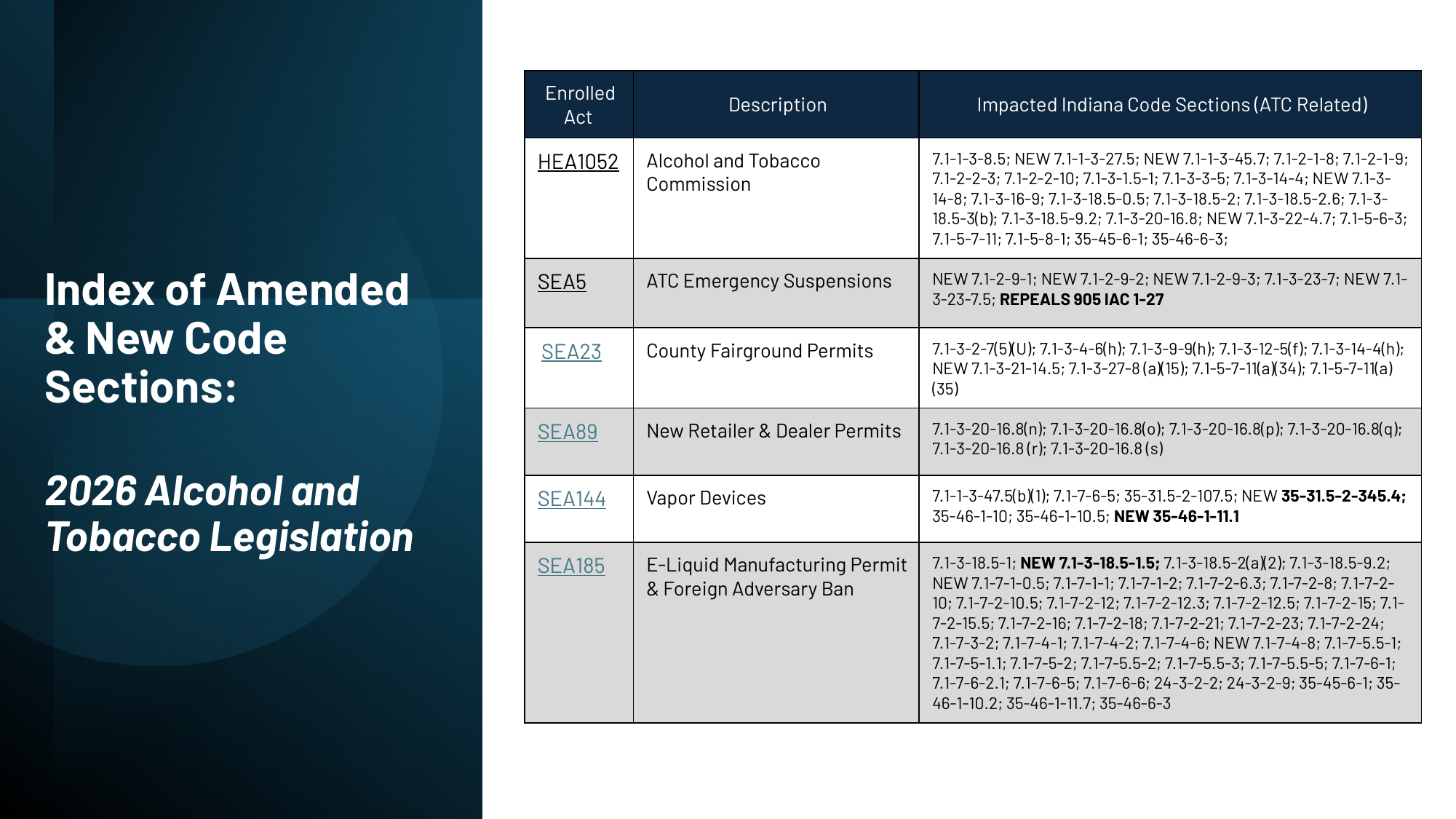

| Enrolled Act | Description | Impacted Indiana Code Sections (ATC Related) |
| --- | --- | --- |
| HEA1052 | Alcohol and Tobacco Commission | 7.1-1-3-8.5; NEW 7.1-1-3-27.5; NEW 7.1-1-3-45.7; 7.1-2-1-8; 7.1-2-1-9; 7.1-2-2-3; 7.1-2-2-10; 7.1-3-1.5-1; 7.1-3-3-5; 7.1-3-14-4; NEW 7.1-3-14-8; 7.1-3-16-9; 7.1-3-18.5-0.5; 7.1-3-18.5-2; 7.1-3-18.5-2.6; 7.1-3-18.5-3(b); 7.1-3-18.5-9.2; 7.1-3-20-16.8; NEW 7.1-3-22-4.7; 7.1-5-6-3; 7.1-5-7-11; 7.1-5-8-1; 35-45-6-1; 35-46-6-3; |
| SEA5 | ATC Emergency Suspensions | NEW 7.1-2-9-1; NEW 7.1-2-9-2; NEW 7.1-2-9-3; 7.1-3-23-7; NEW 7.1-3-23-7.5; REPEALS 905 IAC 1-27 |
| SEA23 | County Fairground Permits | 7.1-3-2-7(5)(U); 7.1-3-4-6(h); 7.1-3-9-9(h); 7.1-3-12-5(f); 7.1-3-14-4(h); NEW 7.1-3-21-14.5; 7.1-3-27-8 (a)(15); 7.1-5-7-11(a)(34); 7.1-5-7-11(a)(35) |
| SEA89 | New Retailer & Dealer Permits | 7.1-3-20-16.8(n); 7.1-3-20-16.8(o); 7.1-3-20-16.8(p); 7.1-3-20-16.8(q); 7.1-3-20-16.8 (r); 7.1-3-20-16.8 (s) |
| SEA144 | Vapor Devices | 7.1-1-3-47.5(b)(1); 7.1-7-6-5; 35-31.5-2-107.5; NEW 35-31.5-2-345.4; 35-46-1-10; 35-46-1-10.5; NEW 35-46-1-11.1 |
| SEA185 | E-Liquid Manufacturing Permit & Foreign Adversary Ban | 7.1-3-18.5-1; NEW 7.1-3-18.5-1.5; 7.1-3-18.5-2(a)(2); 7.1-3-18.5-9.2; NEW 7.1-7-1-0.5; 7.1-7-1-1; 7.1-7-1-2; 7.1-7-2-6.3; 7.1-7-2-8; 7.1-7-2-10; 7.1-7-2-10.5; 7.1-7-2-12; 7.1-7-2-12.3; 7.1-7-2-12.5; 7.1-7-2-15; 7.1-7-2-15.5; 7.1-7-2-16; 7.1-7-2-18; 7.1-7-2-21; 7.1-7-2-23; 7.1-7-2-24; 7.1-7-3-2; 7.1-7-4-1; 7.1-7-4-2; 7.1-7-4-6; NEW 7.1-7-4-8; 7.1-7-5.5-1; 7.1-7-5-1.1; 7.1-7-5-2; 7.1-7-5.5-2; 7.1-7-5.5-3; 7.1-7-5.5-5; 7.1-7-6-1; 7.1-7-6-2.1; 7.1-7-6-5; 7.1-7-6-6; 24-3-2-2; 24-3-2-9; 35-45-6-1; 35-46-1-10.2; 35-46-1-11.7; 35-46-6-3 |

# Index of Amended & New Code Sections: 2026 Alcohol and Tobacco Legislation